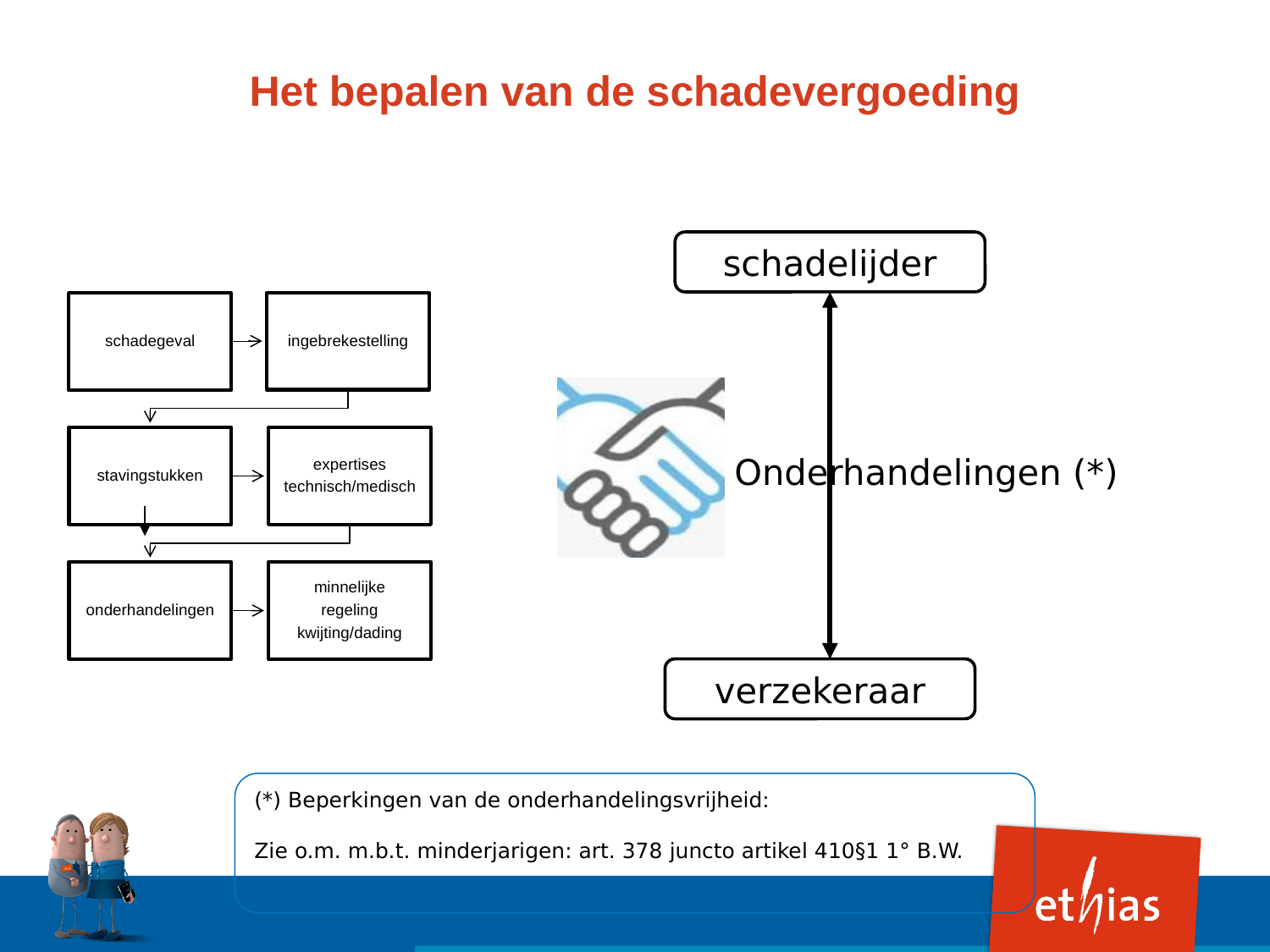

# Het bepalen van de schadevergoeding
schadelijder

schadegeval

ingebrekestelling

stavingstukken

expertises
technisch/medisch

onderhandelingen
minnelijke
regeling
kwijting/dading

Onderhandelingen (*)
verzekeraar
(*) Beperkingen van de onderhandelingsvrijheid:

Zie o.m. m.b.t. minderjarigen: art. 378 juncto artikel 410§1 1° B.W.